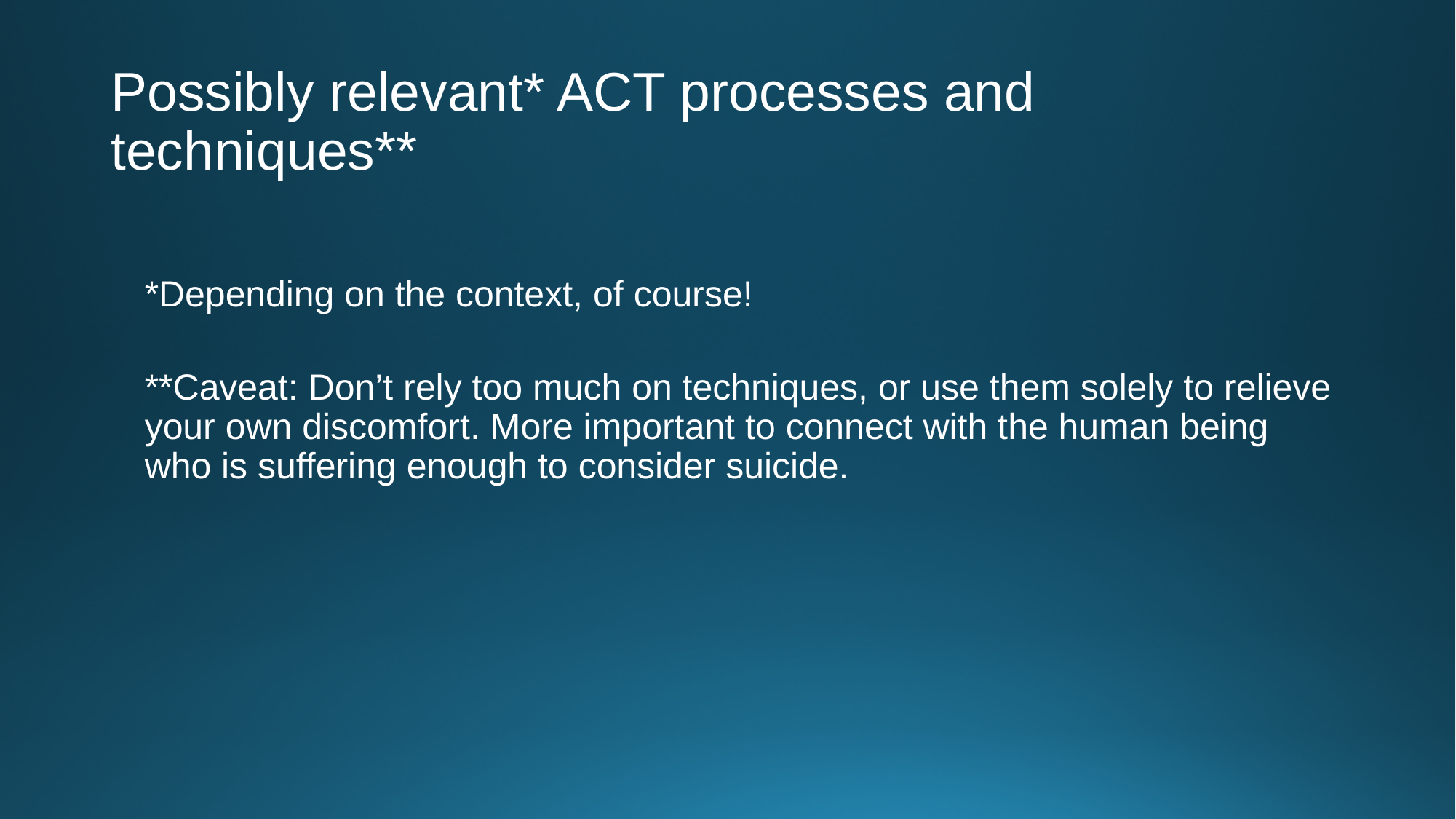

# Possibly relevant* ACT processes and techniques**

*Depending on the context, of course!
**Caveat: Don’t rely too much on techniques, or use them solely to relieve your own discomfort. More important to connect with the human being who is suffering enough to consider suicide.